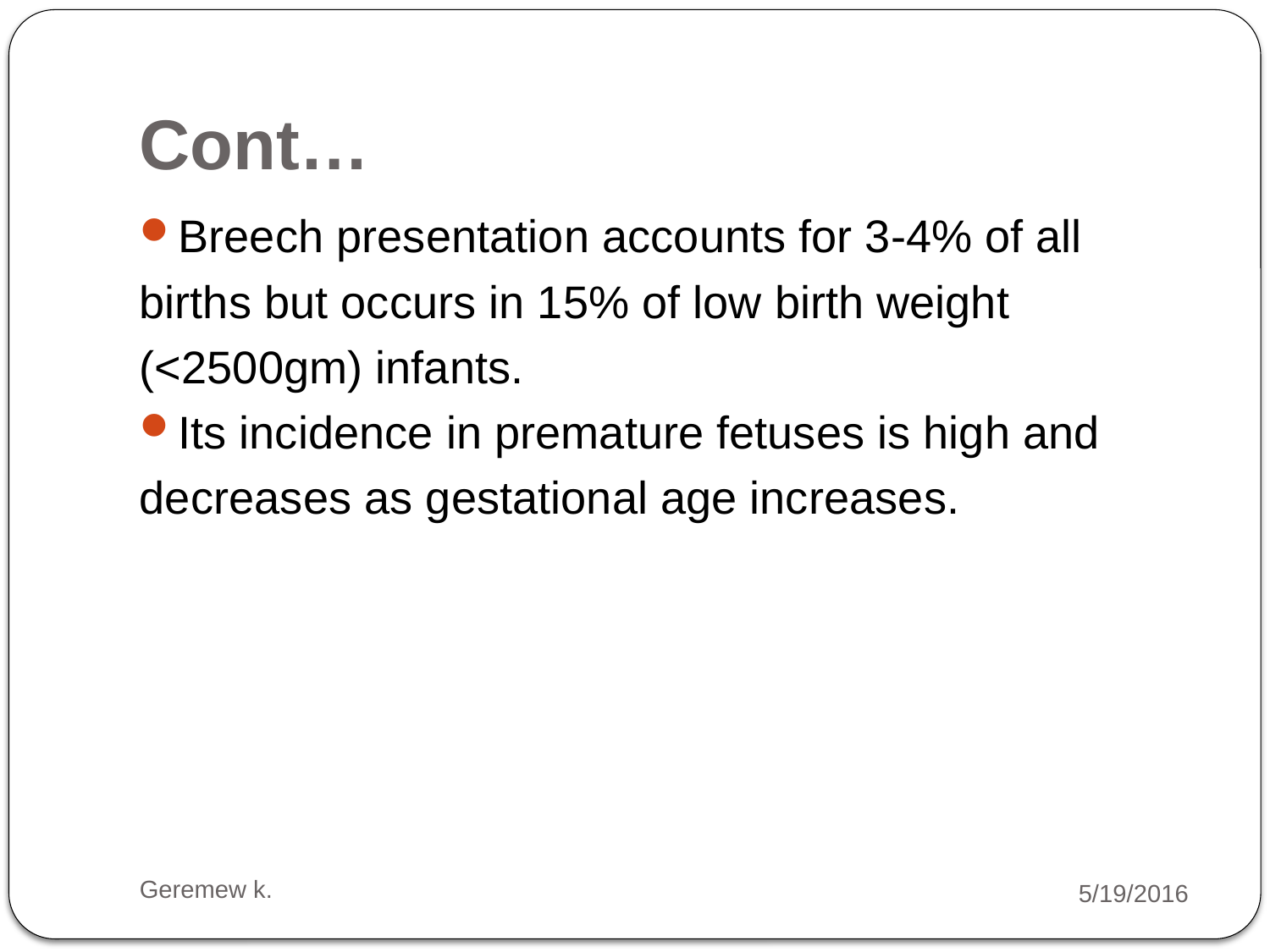

# Cont…
Breech presentation accounts for 3-4% of all
births but occurs in 15% of low birth weight
(<2500gm) infants.
Its incidence in premature fetuses is high and
decreases as gestational age increases.
Geremew k.
5/19/2016